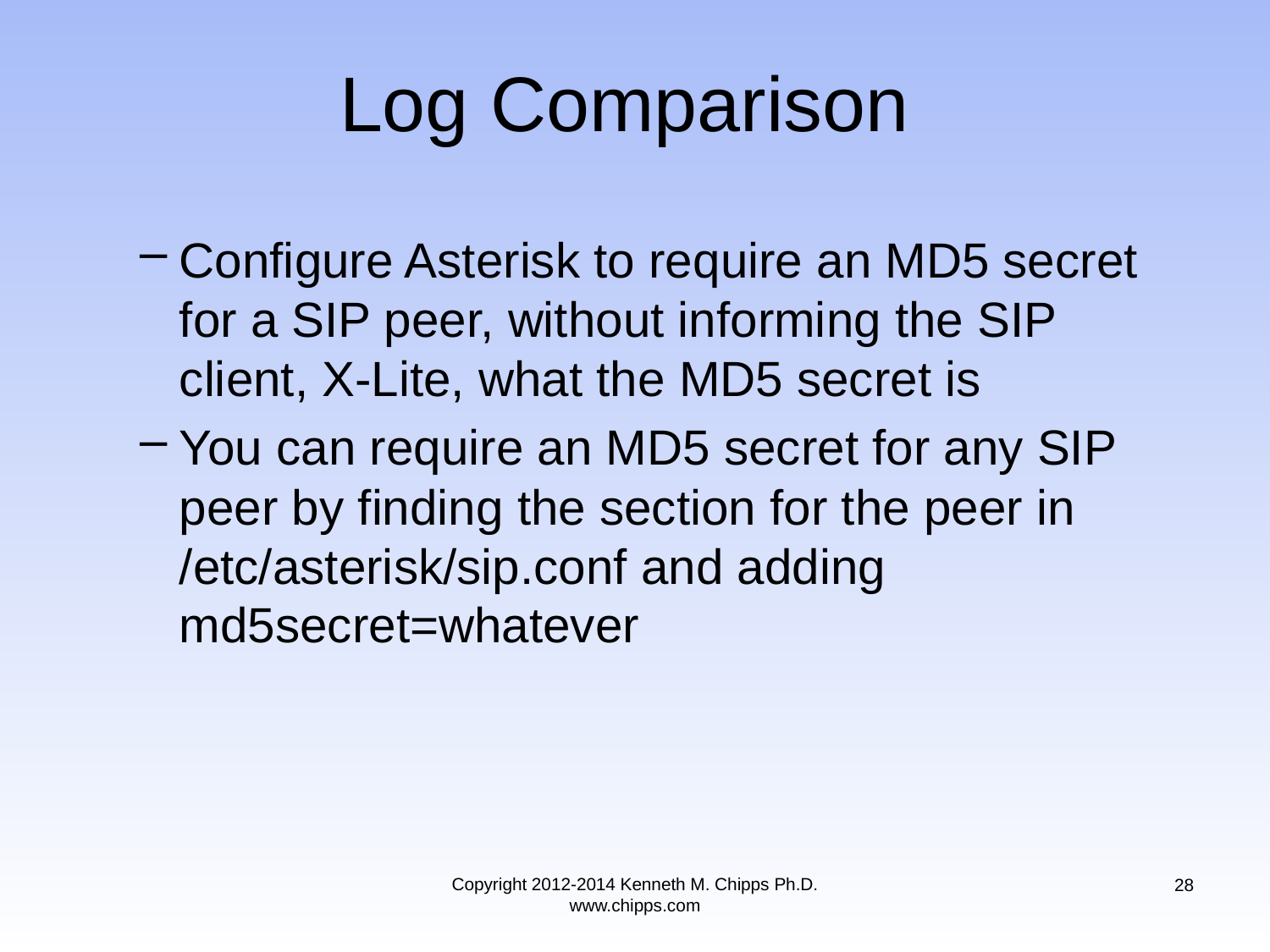

# Log Comparison
Configure Asterisk to require an MD5 secret for a SIP peer, without informing the SIP client, X-Lite, what the MD5 secret is
You can require an MD5 secret for any SIP peer by finding the section for the peer in /etc/asterisk/sip.conf and adding md5secret=whatever
Copyright 2012-2014 Kenneth M. Chipps Ph.D. www.chipps.com
28